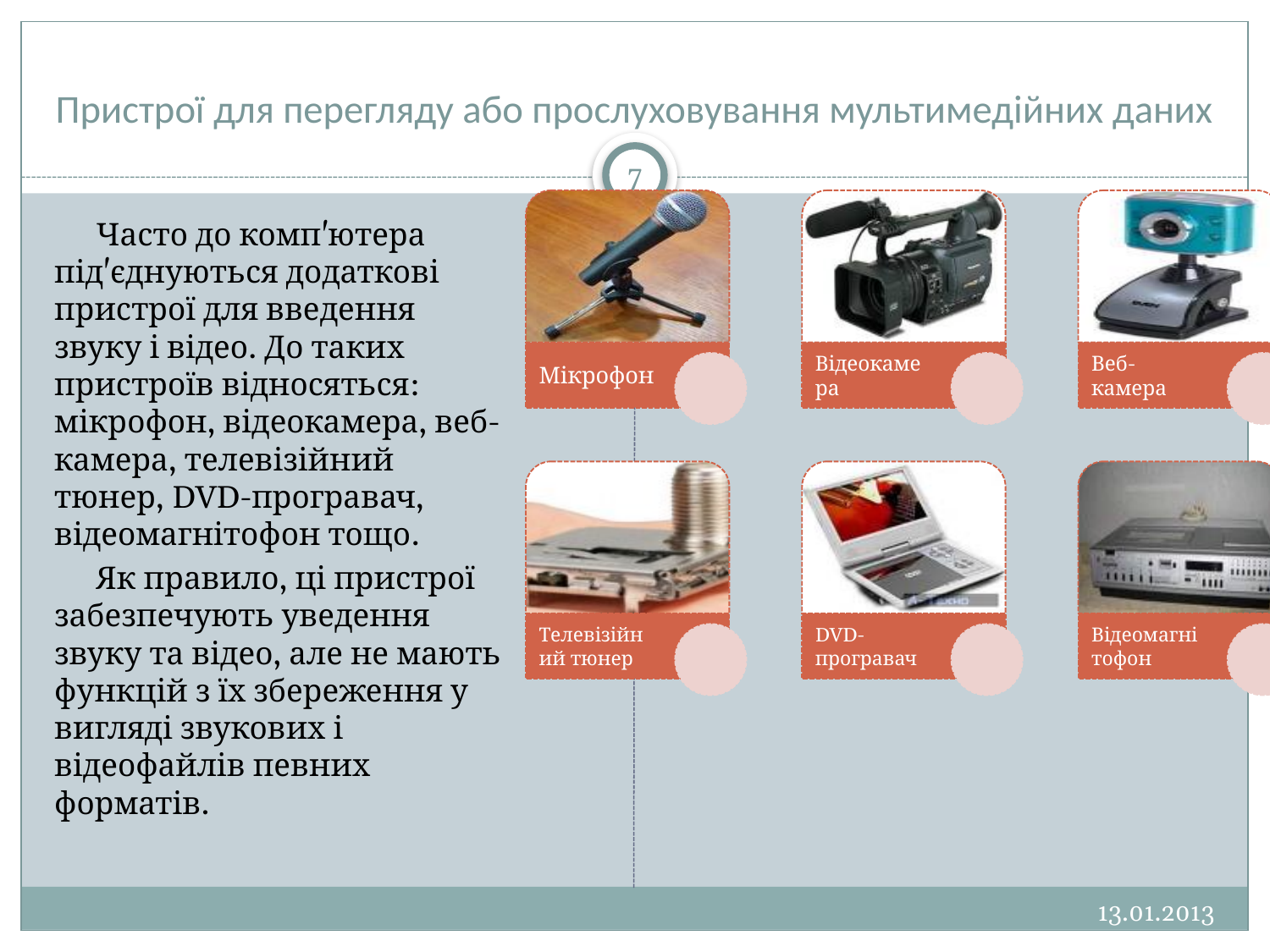

# Пристрої для перегляду або прослуховування мультимедійних даних
7
Мікрофон
Відеокамера
Веб-камера
Телевізійний тюнер
DVD-програвач
Відеомагнітофон
Часто до комп'ютера під'єднуються додаткові пристрої для введення звуку і відео. До таких пристроїв відносяться: мікрофон, відеокамера, веб-камера, телевізійний тюнер, DVD-програвач, відеомагнітофон тощо.
Як правило, ці пристрої забезпечують уведення звуку та відео, але не мають функцій з їх збереження у вигляді звукових і відеофайлів певних форматів.

13.01.2013